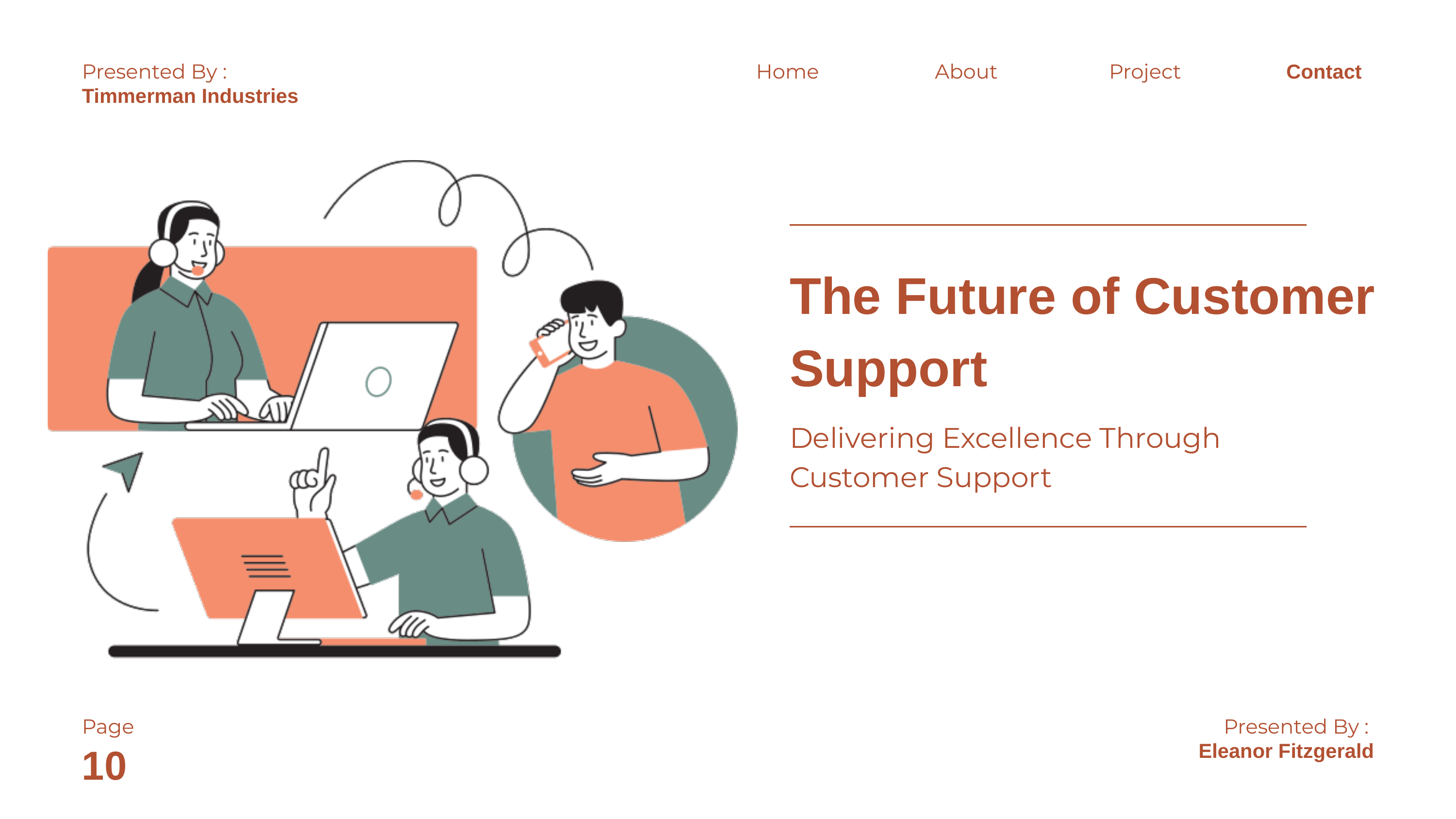

Presented By :
Home
About
Project
Contact
Timmerman Industries

The Future of Customer Support
Delivering Excellence Through Customer Support

Page
Presented By :
10
Eleanor Fitzgerald